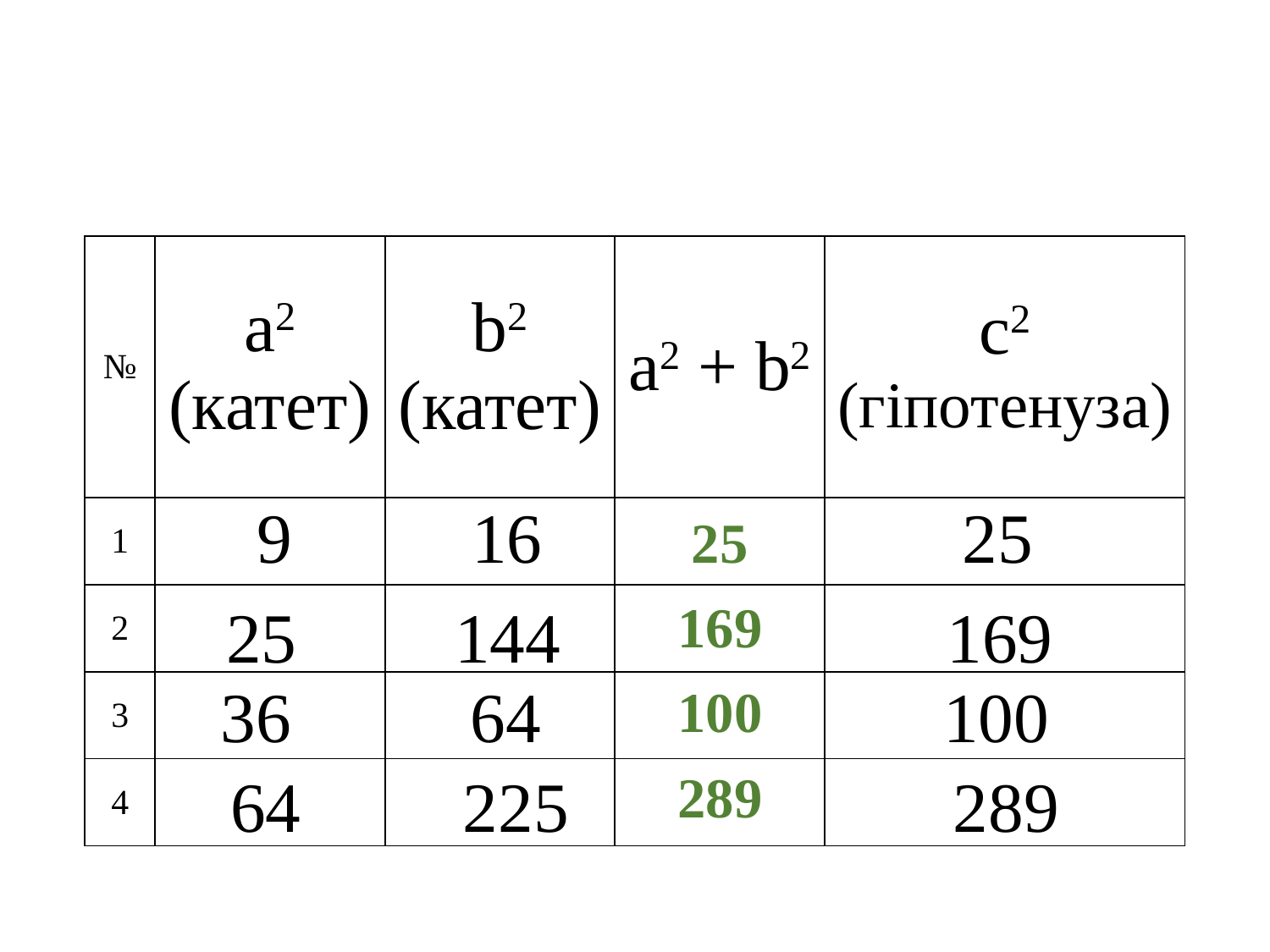

#
| № | а2 (катет) | b2 (катет) | а2 + b2 | с2 (гіпотенуза) |
| --- | --- | --- | --- | --- |
| 1 |  |  |  |  |
| 2 |  |  |  |  |
| 3 |  |  |  |  |
| 4 |  |  |  |  |
9	     16			    25
| 25 |
| --- |
| 169 |
| 100 |
| 289 |
25         144                      169
36	       64			     100
64	      225			     289